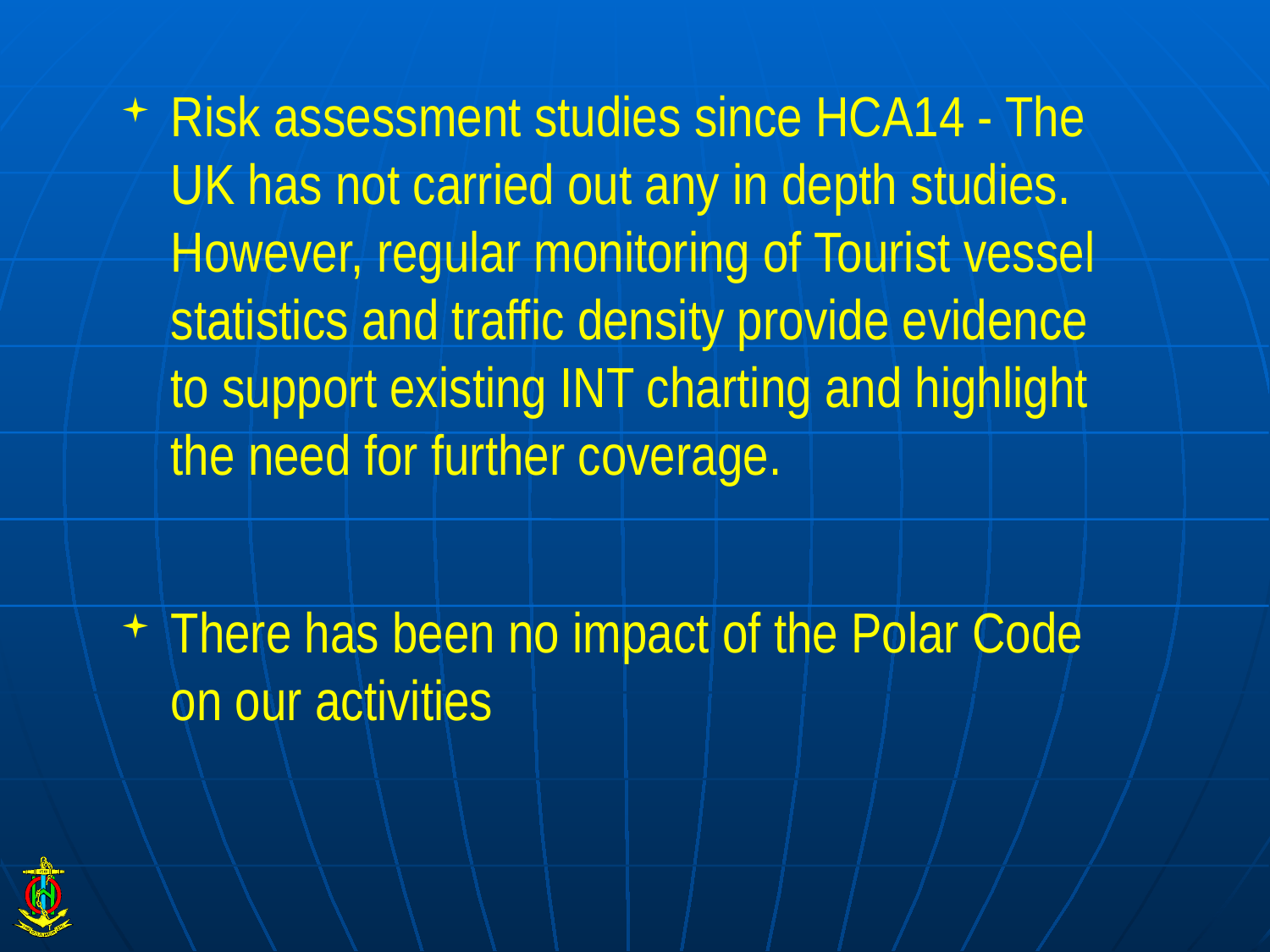

Risk assessment studies since HCA14 - The UK has not carried out any in depth studies. However, regular monitoring of Tourist vessel statistics and traffic density provide evidence to support existing INT charting and highlight the need for further coverage.

There has been no impact of the Polar Code on our activities